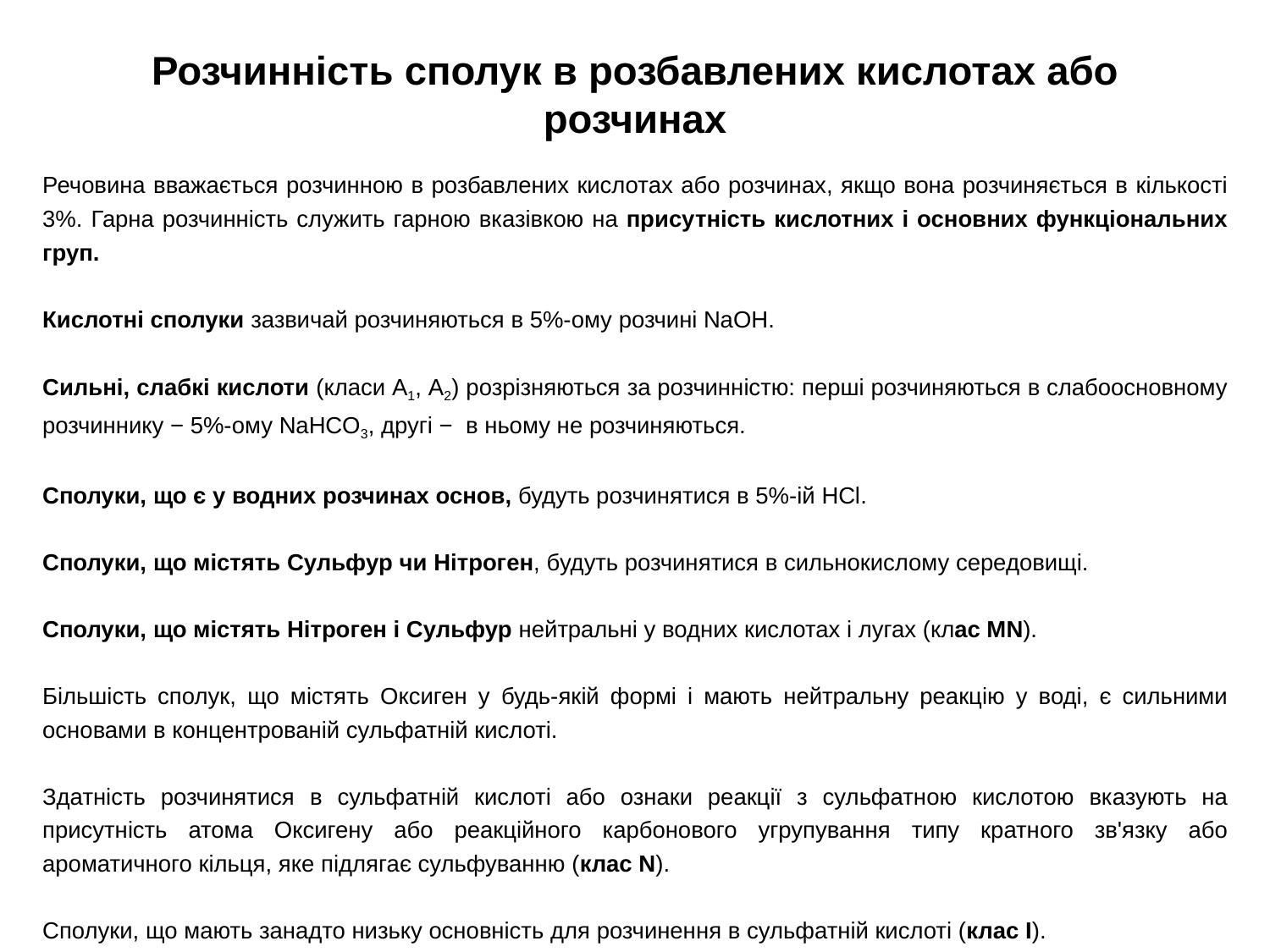

# Розчинність сполук в розбавлених кислотах або розчинах
Речовина вважається розчинною в розбавлених кислотах або розчинах, якщо вона розчиняється в кількості 3%. Гарна розчинність служить гарною вказівкою на присутність кислотних і основних функціональних груп.

Кислотні сполуки зазвичай розчиняються в 5%-ому розчині NaOH.

Сильні, слабкі кислоти (класи А1, А2) розрізняються за розчинністю: перші розчиняються в слабоосновному розчиннику − 5%-ому NaHCO3, другі −  в ньому не розчиняються.

Сполуки, що є у водних розчинах основ, будуть розчинятися в 5%-ій HCl.

Сполуки, що містять Сульфур чи Нітроген, будуть розчинятися в сильнокислому середовищі.

Сполуки, що містять Нітроген і Сульфур нейтральні у водних кислотах і лугах (клас MN).

Більшість сполук, що містять Оксиген у будь-якій формі і мають нейтральну реакцію у воді, є сильними основами в концентрованій сульфатній кислоті.

Здатність розчинятися в сульфатній кислоті або ознаки реакції з сульфатною кислотою вказують на присутність атома Оксигену або реакційного карбонового угрупування типу кратного зв'язку або ароматичного кільця, яке підлягає сульфуванню (клас N).

Сполуки, що мають занадто низьку основність для розчинення в сульфатній кислоті (клас I).